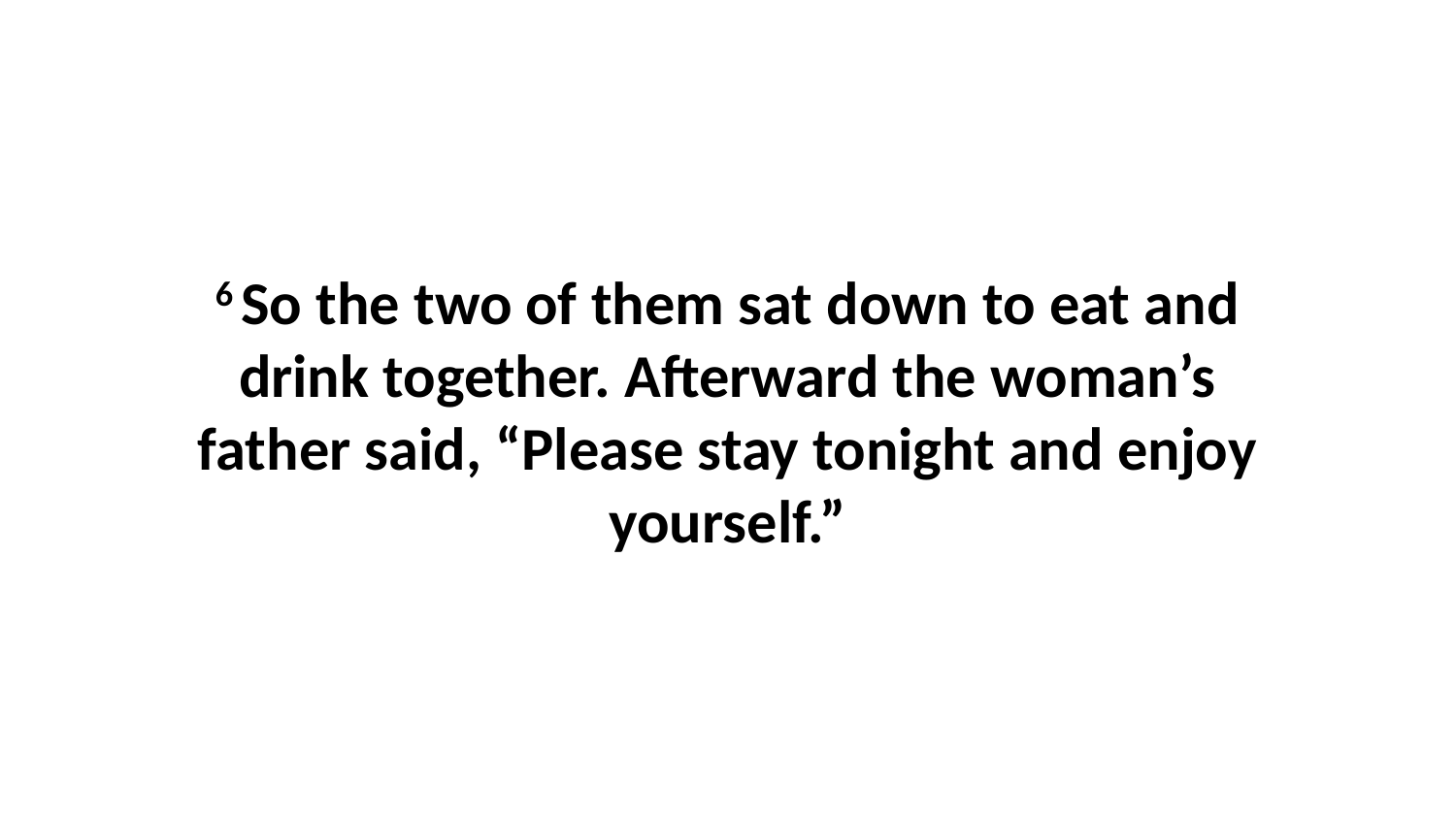

6 So the two of them sat down to eat and drink together. Afterward the woman’s father said, “Please stay tonight and enjoy yourself.”